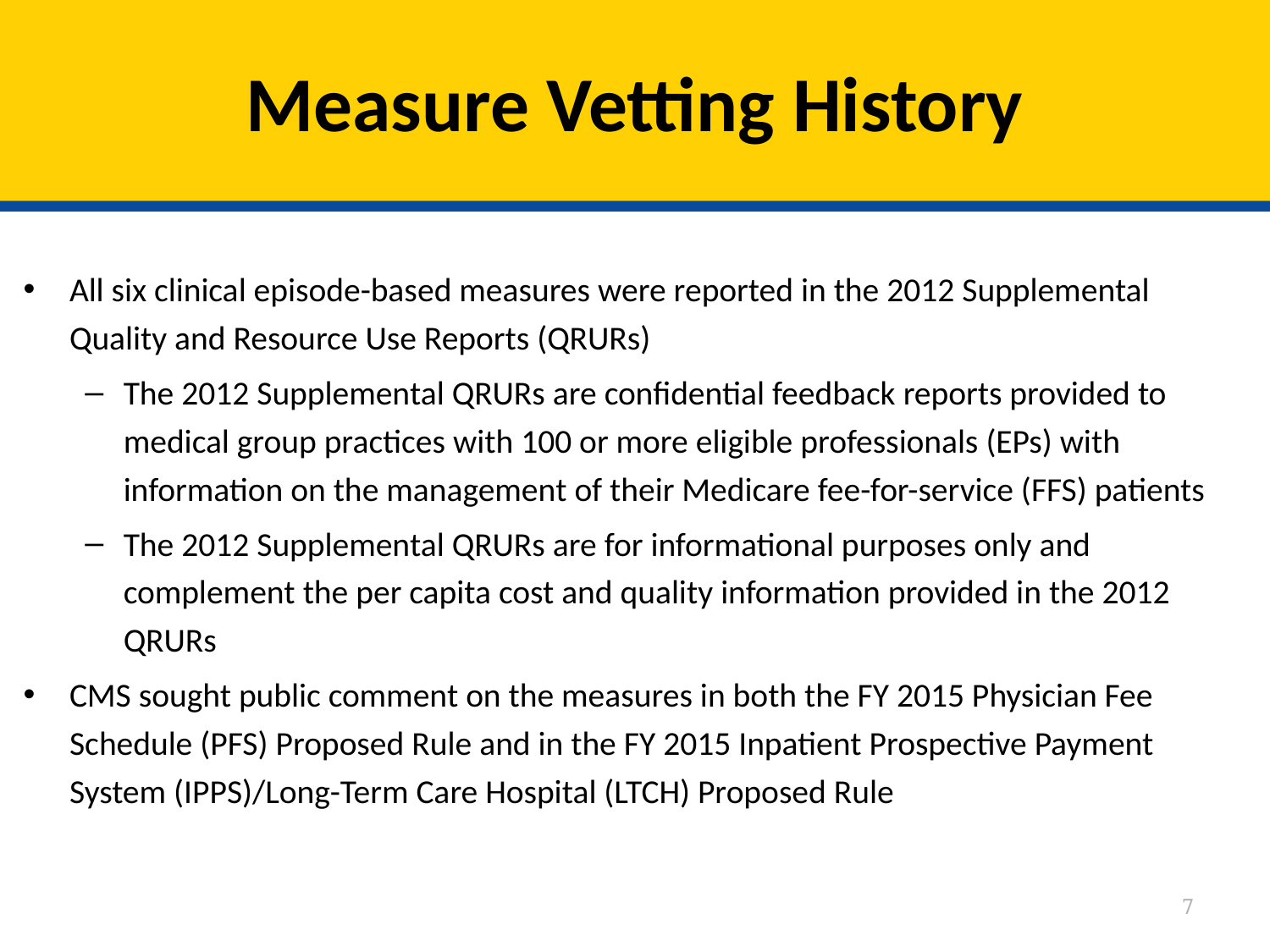

# Measure Vetting History
All six clinical episode-based measures were reported in the 2012 Supplemental Quality and Resource Use Reports (QRURs)
The 2012 Supplemental QRURs are confidential feedback reports provided to medical group practices with 100 or more eligible professionals (EPs) with information on the management of their Medicare fee-for-service (FFS) patients
The 2012 Supplemental QRURs are for informational purposes only and complement the per capita cost and quality information provided in the 2012 QRURs
CMS sought public comment on the measures in both the FY 2015 Physician Fee Schedule (PFS) Proposed Rule and in the FY 2015 Inpatient Prospective Payment System (IPPS)/Long-Term Care Hospital (LTCH) Proposed Rule
7